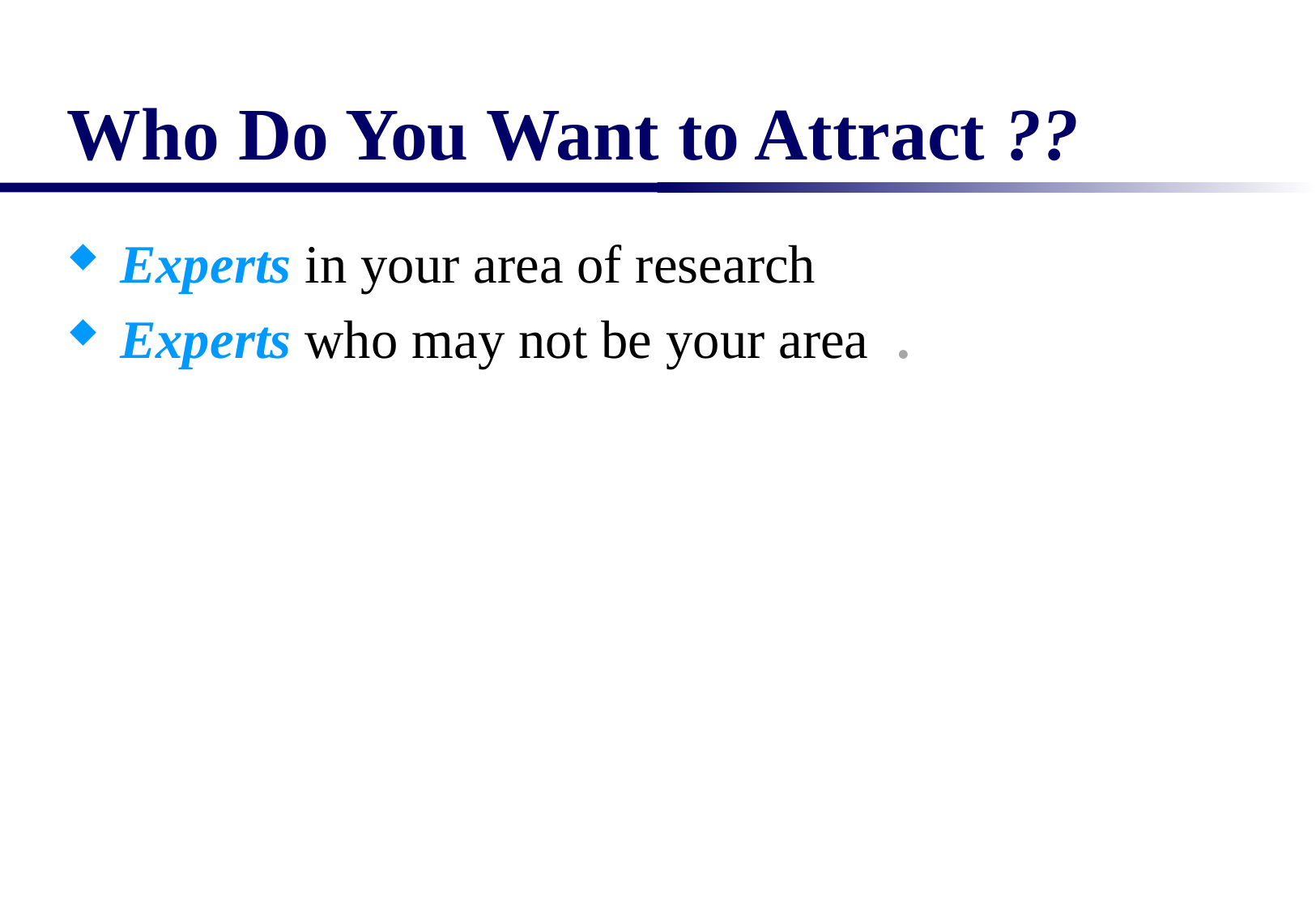

# Who Do You Want to Attract ??
Experts in your area of research
Experts who may not be your area  .